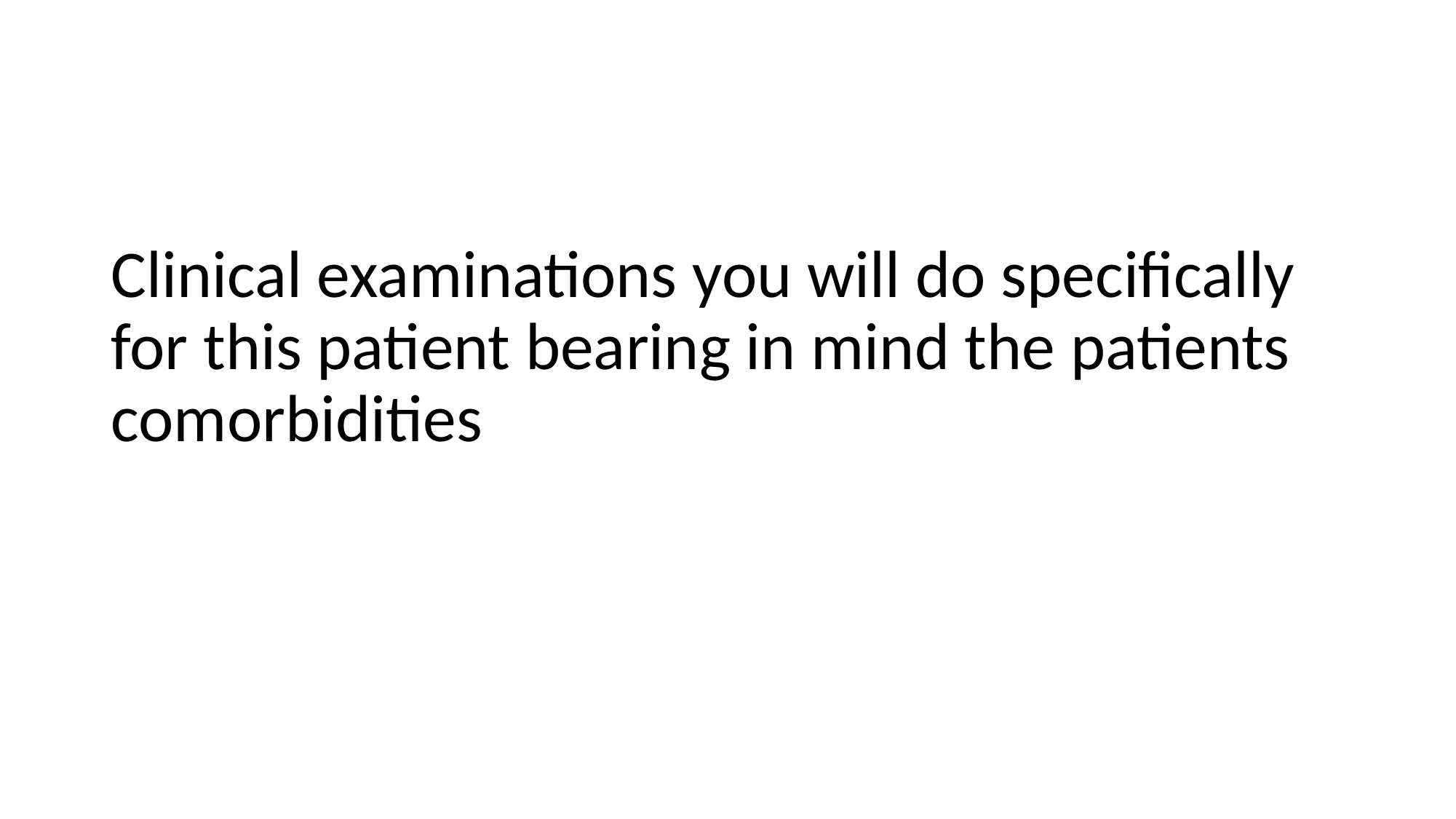

# Clinical examinations you will do specifically for this patient bearing in mind the patients comorbidities